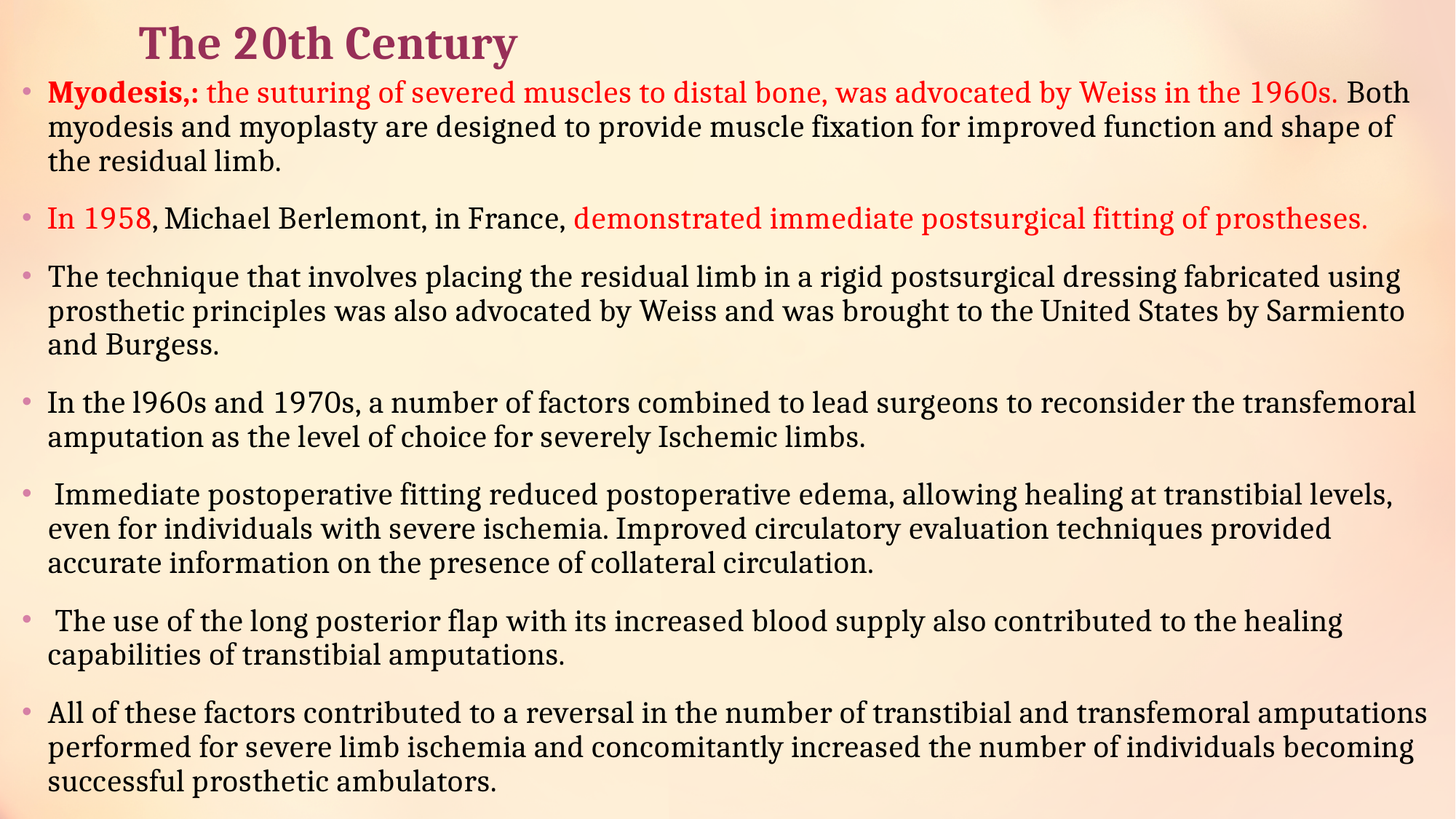

# The 20th Century
Myodesis,: the suturing of severed muscles to distal bone, was advocated by Weiss in the 1960s. Both myodesis and myoplasty are designed to provide muscle fixation for improved function and shape of the residual limb.
In 1958, Michael Berlemont, in France, demonstrated immediate postsurgical fitting of prostheses.
The technique that involves placing the residual limb in a rigid postsurgical dressing fabricated using prosthetic principles was also advocated by Weiss and was brought to the United States by Sarmiento and Burgess.
In the l960s and 1970s, a number of factors combined to lead surgeons to reconsider the transfemoral amputation as the level of choice for severely Ischemic limbs.
 Immediate postoperative fitting reduced postoperative edema, allowing healing at transtibial levels, even for individuals with severe ischemia. Improved circulatory evaluation techniques provided accurate information on the presence of collateral circulation.
 The use of the long posterior flap with its increased blood supply also contributed to the healing capabilities of transtibial amputations.
All of these factors contributed to a reversal in the number of transtibial and transfemoral amputations performed for severe limb ischemia and concomitantly increased the number of individuals becoming successful prosthetic ambulators.